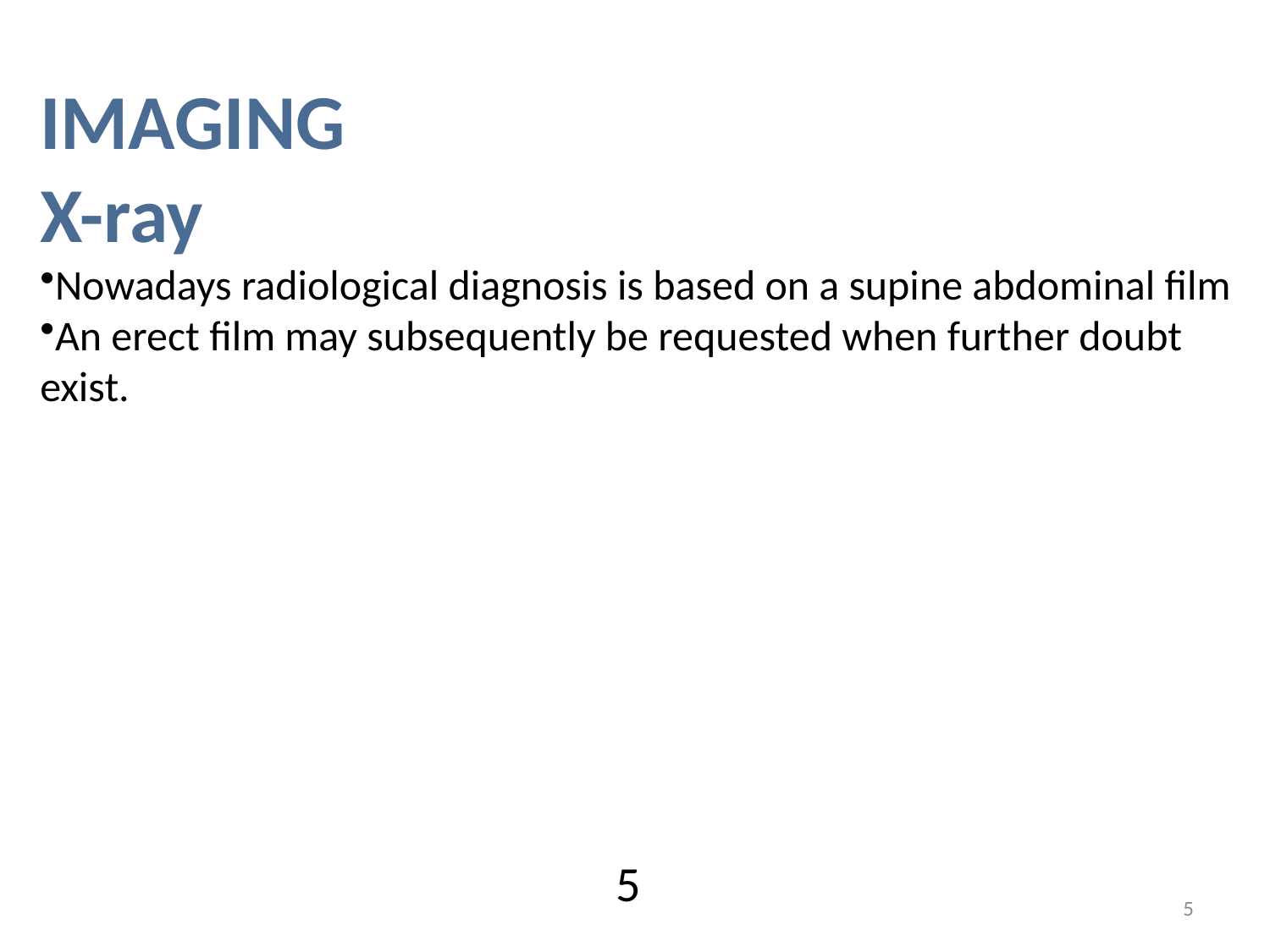

IMAGING
X-ray
Nowadays radiological diagnosis is based on a supine abdominal film
An erect film may subsequently be requested when further doubt exist.

5
5